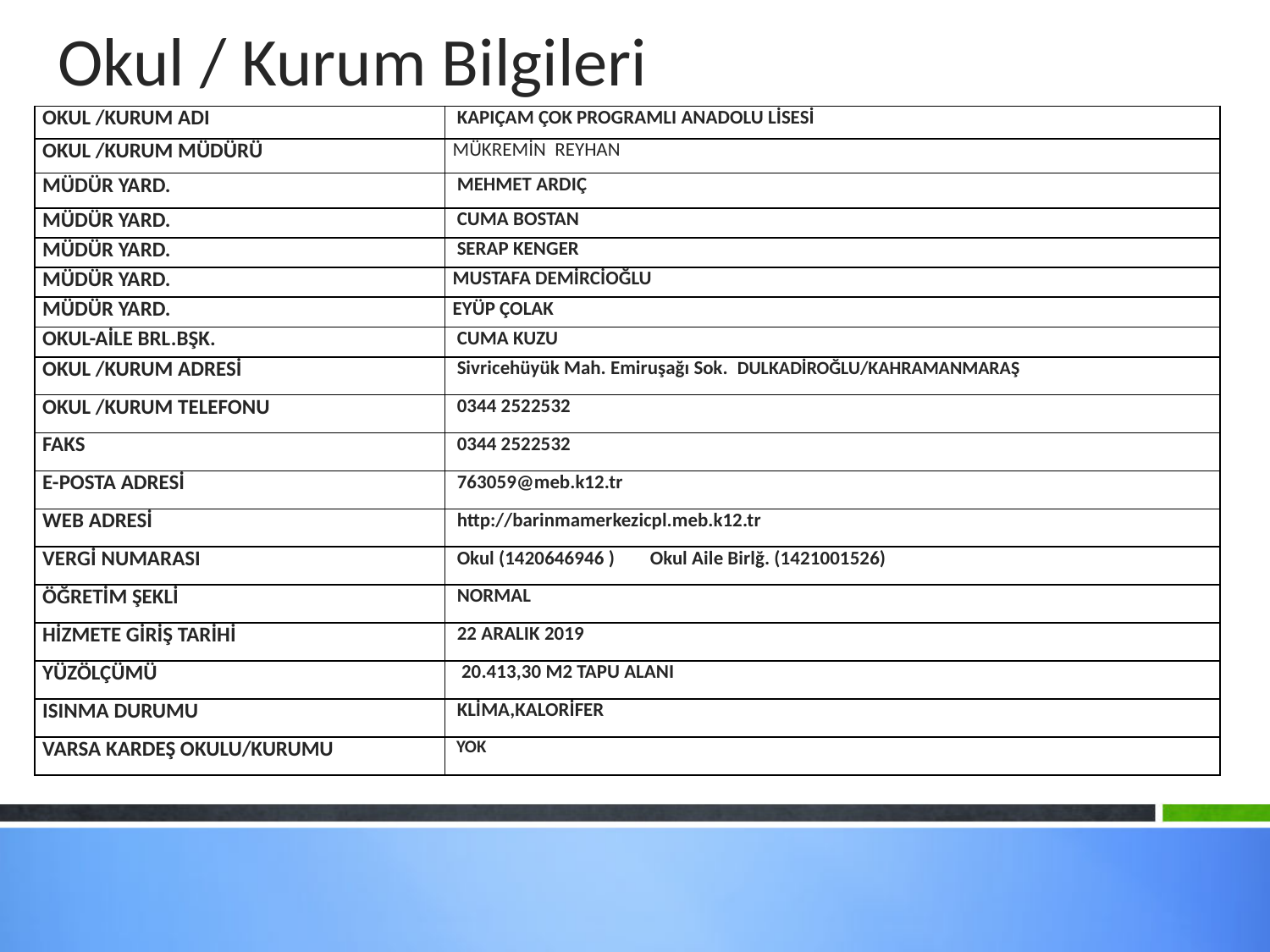

# Okul / Kurum Bilgileri
| OKUL /KURUM ADI | KAPIÇAM ÇOK PROGRAMLI ANADOLU LİSESİ |
| --- | --- |
| OKUL /KURUM MÜDÜRÜ | MÜKREMİN REYHAN |
| MÜDÜR YARD. | MEHMET ARDIÇ |
| MÜDÜR YARD. | CUMA BOSTAN |
| MÜDÜR YARD. | SERAP KENGER |
| MÜDÜR YARD. | MUSTAFA DEMİRCİOĞLU |
| MÜDÜR YARD. | EYÜP ÇOLAK |
| OKUL-AİLE BRL.BŞK. | CUMA KUZU |
| OKUL /KURUM ADRESİ | Sivricehüyük Mah. Emiruşağı Sok. DULKADİROĞLU/KAHRAMANMARAŞ |
| OKUL /KURUM TELEFONU | 0344 2522532 |
| FAKS | 0344 2522532 |
| E-POSTA ADRESİ | 763059@meb.k12.tr |
| WEB ADRESİ | http://barinmamerkezicpl.meb.k12.tr |
| VERGİ NUMARASI | Okul (1420646946 ) Okul Aile Birlğ. (1421001526) |
| ÖĞRETİM ŞEKLİ | NORMAL |
| HİZMETE GİRİŞ TARİHİ | 22 ARALIK 2019 |
| YÜZÖLÇÜMÜ | 20.413,30 M2 TAPU ALANI |
| ISINMA DURUMU | KLİMA,KALORİFER |
| VARSA KARDEŞ OKULU/KURUMU | YOK |